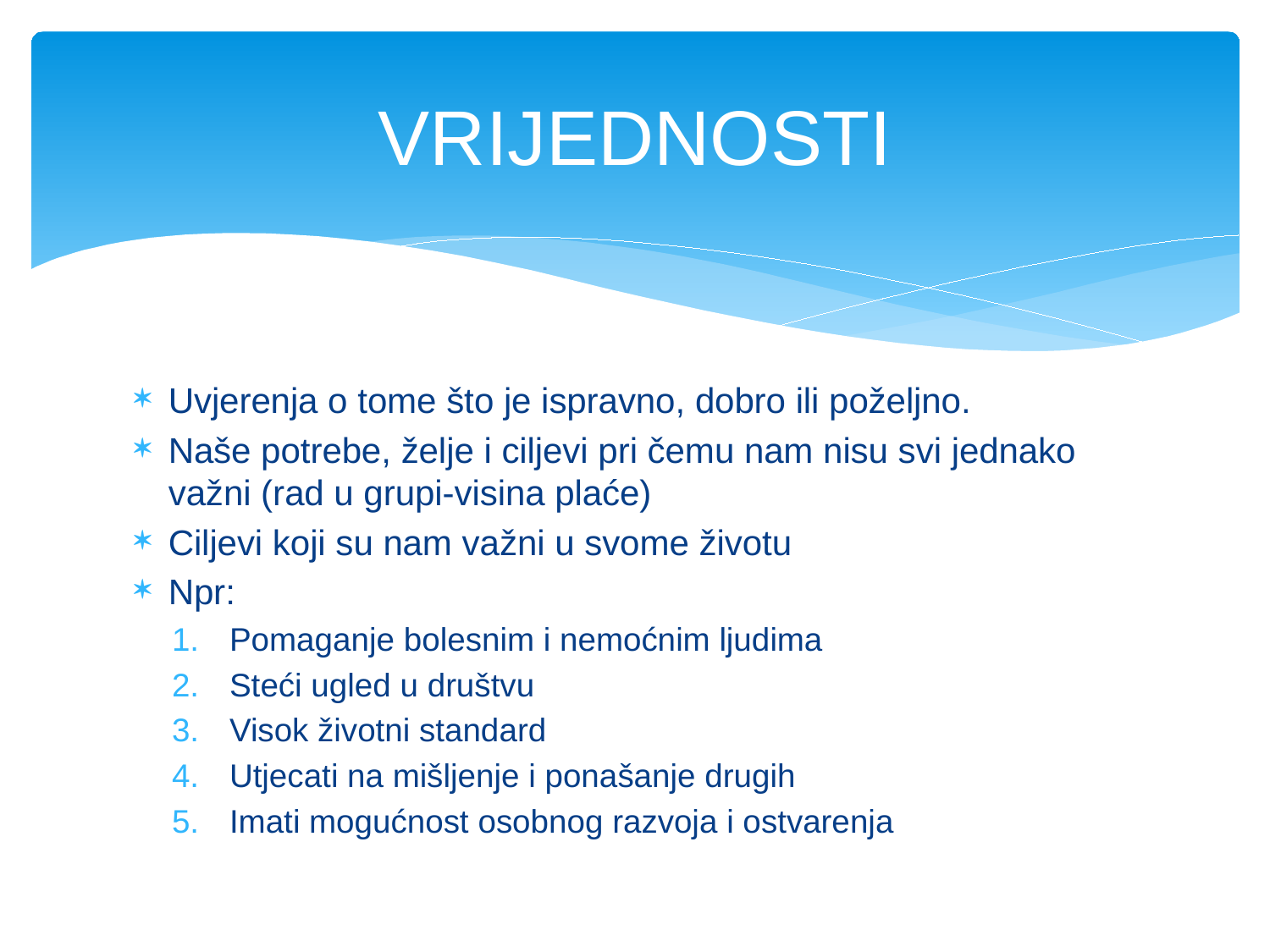

# VRIJEDNOSTI
Uvjerenja o tome što je ispravno, dobro ili poželjno.
Naše potrebe, želje i ciljevi pri čemu nam nisu svi jednako važni (rad u grupi-visina plaće)
Ciljevi koji su nam važni u svome životu
Npr:
Pomaganje bolesnim i nemoćnim ljudima
Steći ugled u društvu
Visok životni standard
Utjecati na mišljenje i ponašanje drugih
Imati mogućnost osobnog razvoja i ostvarenja